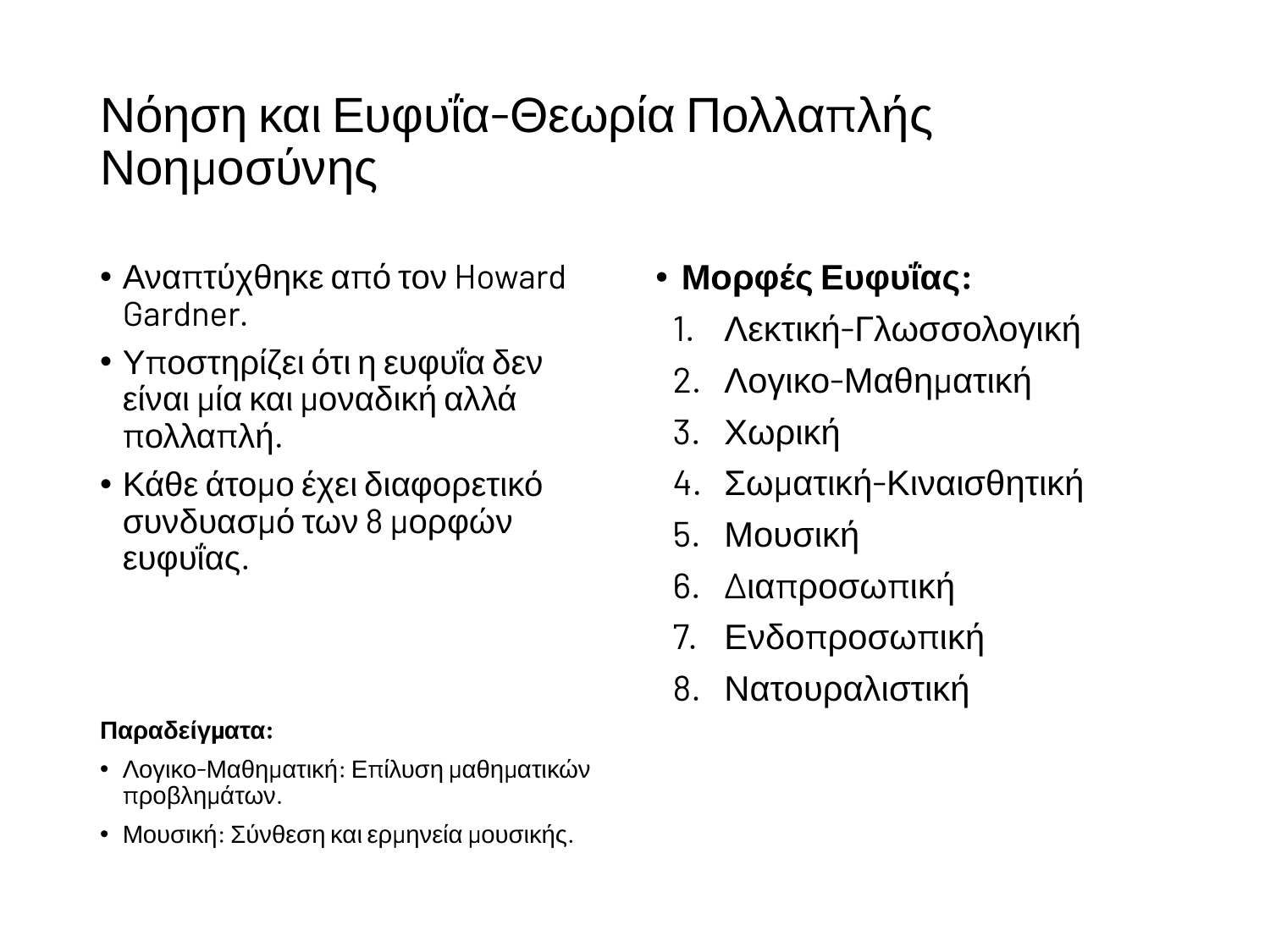

# Νόηση και Ευφυΐα-Θεωρία Πολλαπλής Νοημοσύνης
Αναπτύχθηκε από τον Howard Gardner.
Υποστηρίζει ότι η ευφυΐα δεν είναι μία και μοναδική αλλά πολλαπλή.
Κάθε άτομο έχει διαφορετικό συνδυασμό των 8 μορφών ευφυΐας.

Παραδείγματα:
Λογικο-Μαθηματική: Επίλυση μαθηματικών προβλημάτων.
Μουσική: Σύνθεση και ερμηνεία μουσικής.

Μορφές Ευφυΐας:
Λεκτική-Γλωσσολογική
Λογικο-Μαθηματική
Χωρική
Σωματική-Κιναισθητική
Μουσική
Διαπροσωπική
Ενδοπροσωπική
Νατουραλιστική